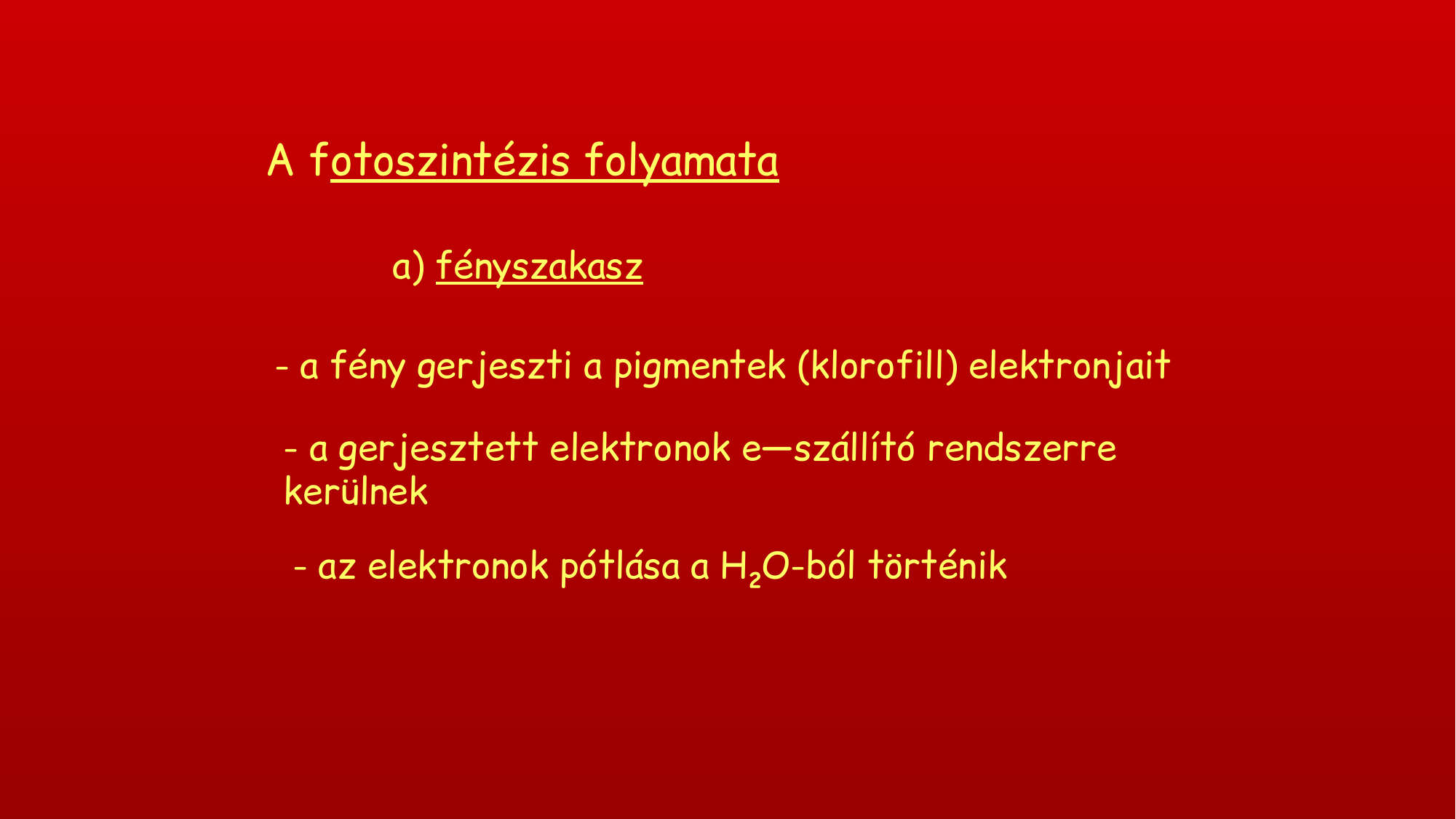

A fotoszintézis folyamata
a) fényszakasz
- a fény gerjeszti a pigmentek (klorofill) elektronjait
- a gerjesztett elektronok e—szállító rendszerre kerülnek
- az elektronok pótlása a H2O-ból történik